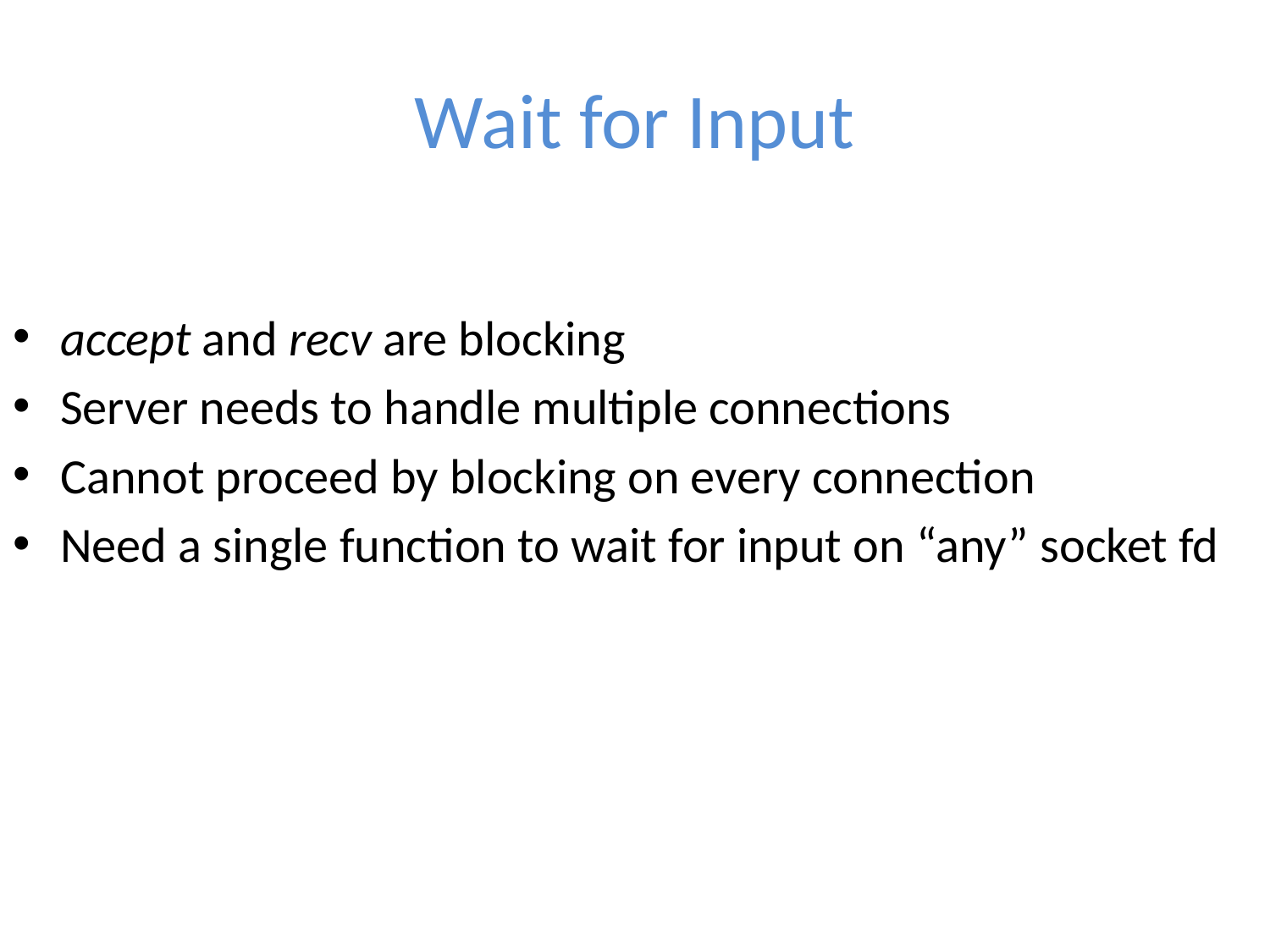

# Wait for Input

accept and recv are blocking
Server needs to handle multiple connections
Cannot proceed by blocking on every connection
Need a single function to wait for input on “any” socket fd